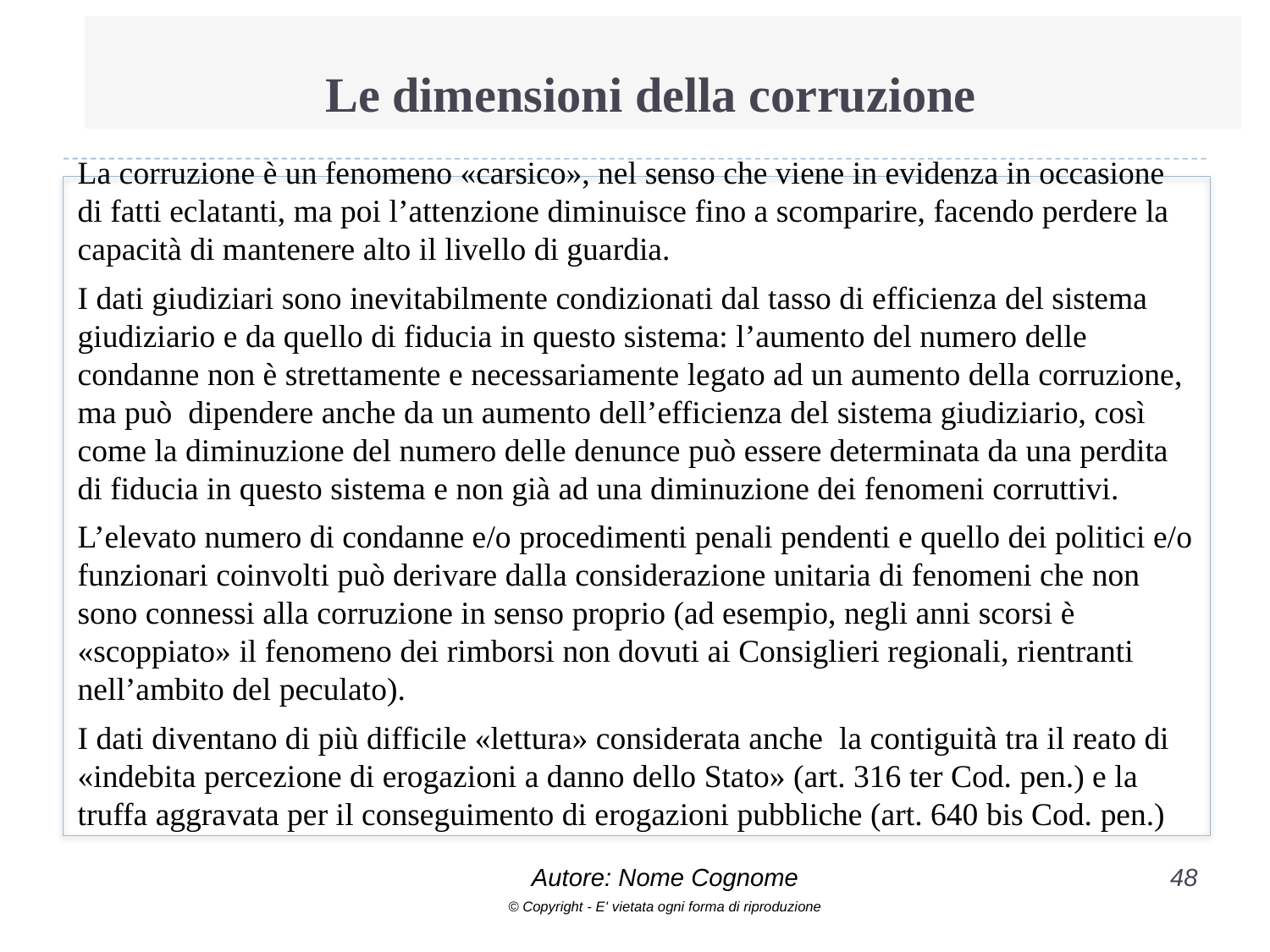

# Le dimensioni della corruzione
La corruzione è un fenomeno «carsico», nel senso che viene in evidenza in occasione di fatti eclatanti, ma poi l’attenzione diminuisce fino a scomparire, facendo perdere la capacità di mantenere alto il livello di guardia.
I dati giudiziari sono inevitabilmente condizionati dal tasso di efficienza del sistema giudiziario e da quello di fiducia in questo sistema: l’aumento del numero delle condanne non è strettamente e necessariamente legato ad un aumento della corruzione, ma può  dipendere anche da un aumento dell’efficienza del sistema giudiziario, così come la diminuzione del numero delle denunce può essere determinata da una perdita di fiducia in questo sistema e non già ad una diminuzione dei fenomeni corruttivi.
L’elevato numero di condanne e/o procedimenti penali pendenti e quello dei politici e/o funzionari coinvolti può derivare dalla considerazione unitaria di fenomeni che non sono connessi alla corruzione in senso proprio (ad esempio, negli anni scorsi è «scoppiato» il fenomeno dei rimborsi non dovuti ai Consiglieri regionali, rientranti nell’ambito del peculato).
I dati diventano di più difficile «lettura» considerata anche  la contiguità tra il reato di «indebita percezione di erogazioni a danno dello Stato» (art. 316 ter Cod. pen.) e la truffa aggravata per il conseguimento di erogazioni pubbliche (art. 640 bis Cod. pen.)